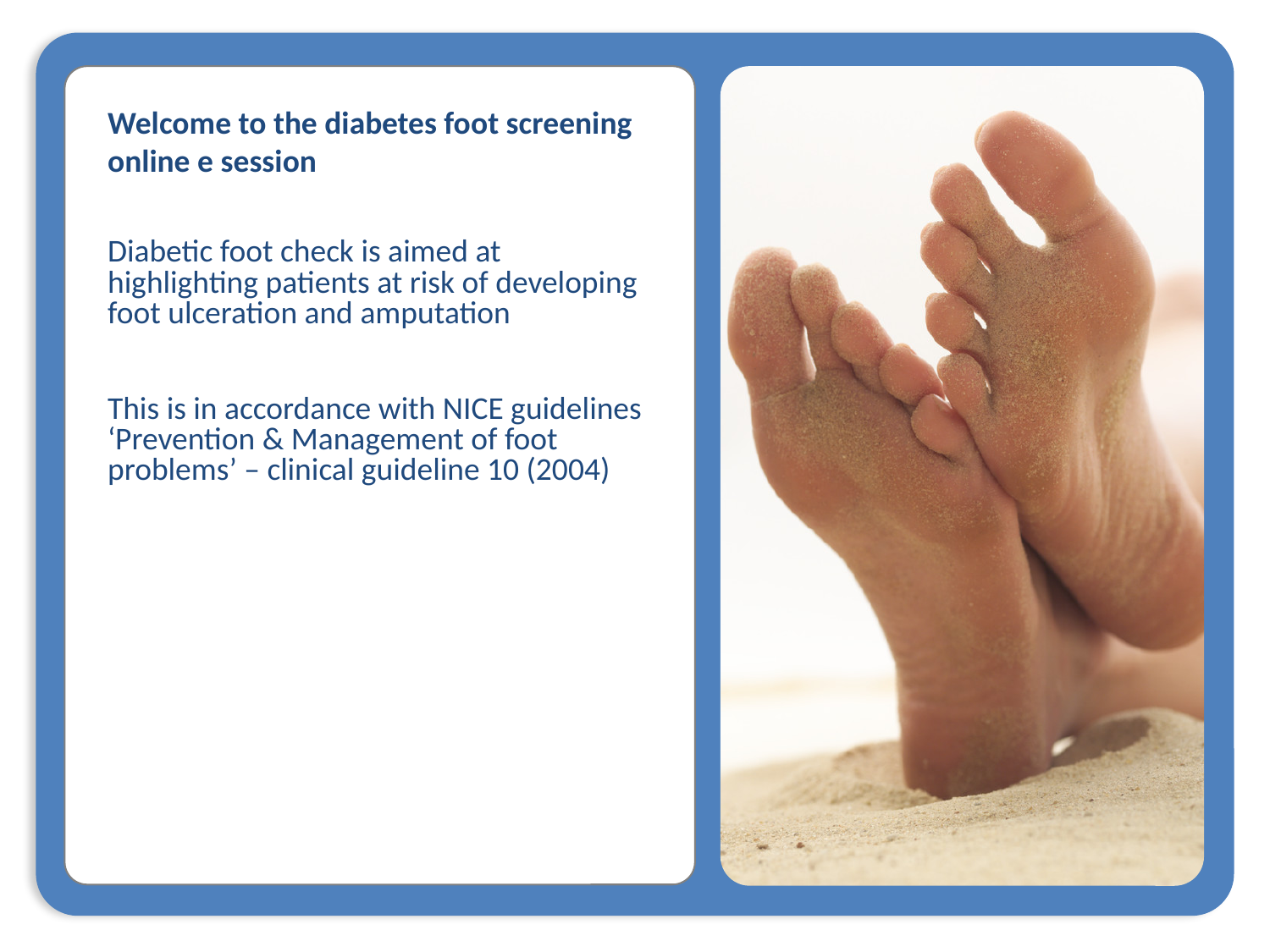

Welcome to the diabetes foot screening online e session

Diabetic foot check is aimed at highlighting patients at risk of developing foot ulceration and amputation

This is in accordance with NICE guidelines ‘Prevention & Management of foot problems’ – clinical guideline 10 (2004)